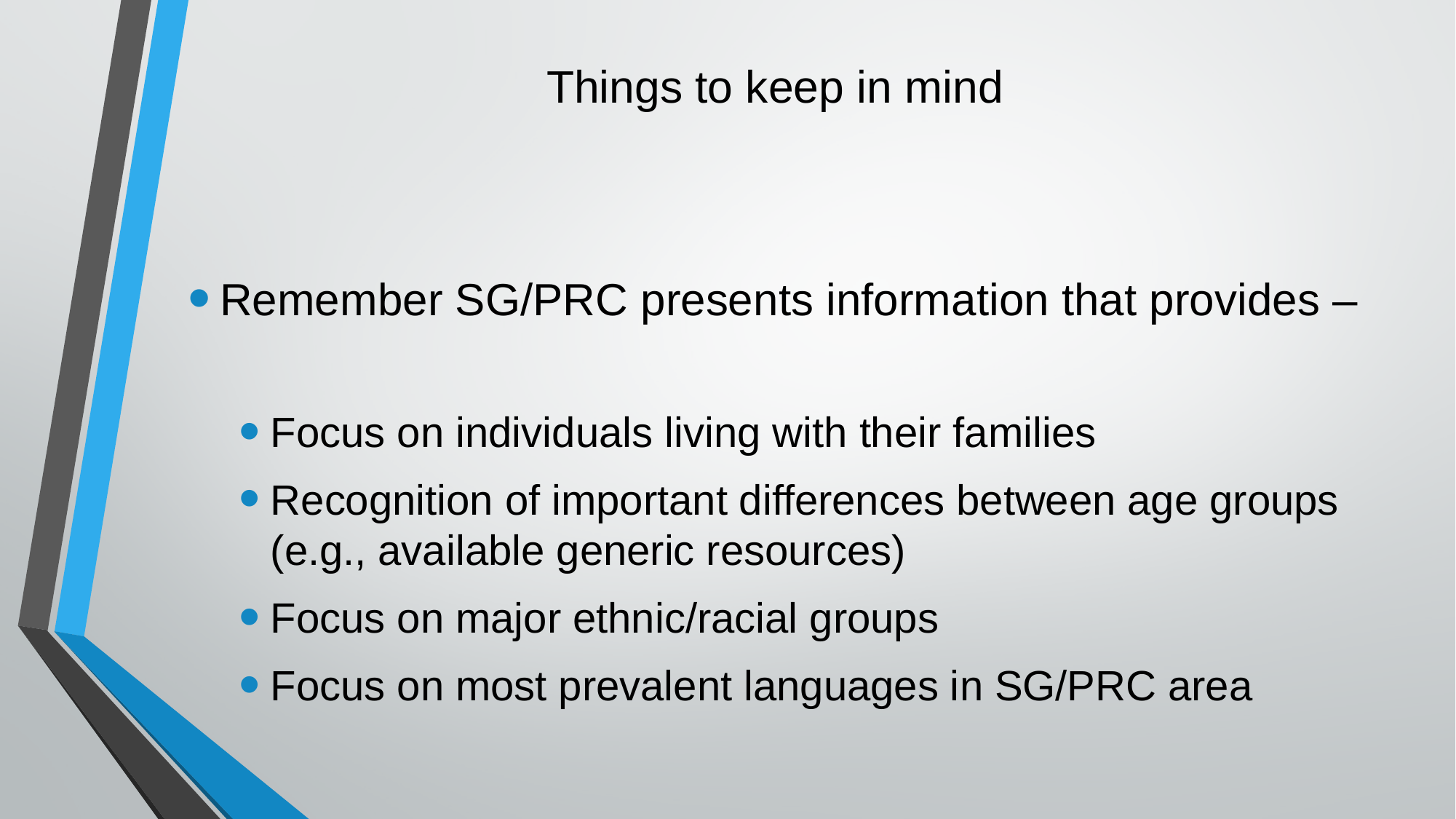

# Things to keep in mind
Remember SG/PRC presents information that provides –

Focus on individuals living with their families
Recognition of important differences between age groups (e.g., available generic resources)
Focus on major ethnic/racial groups
Focus on most prevalent languages in SG/PRC area